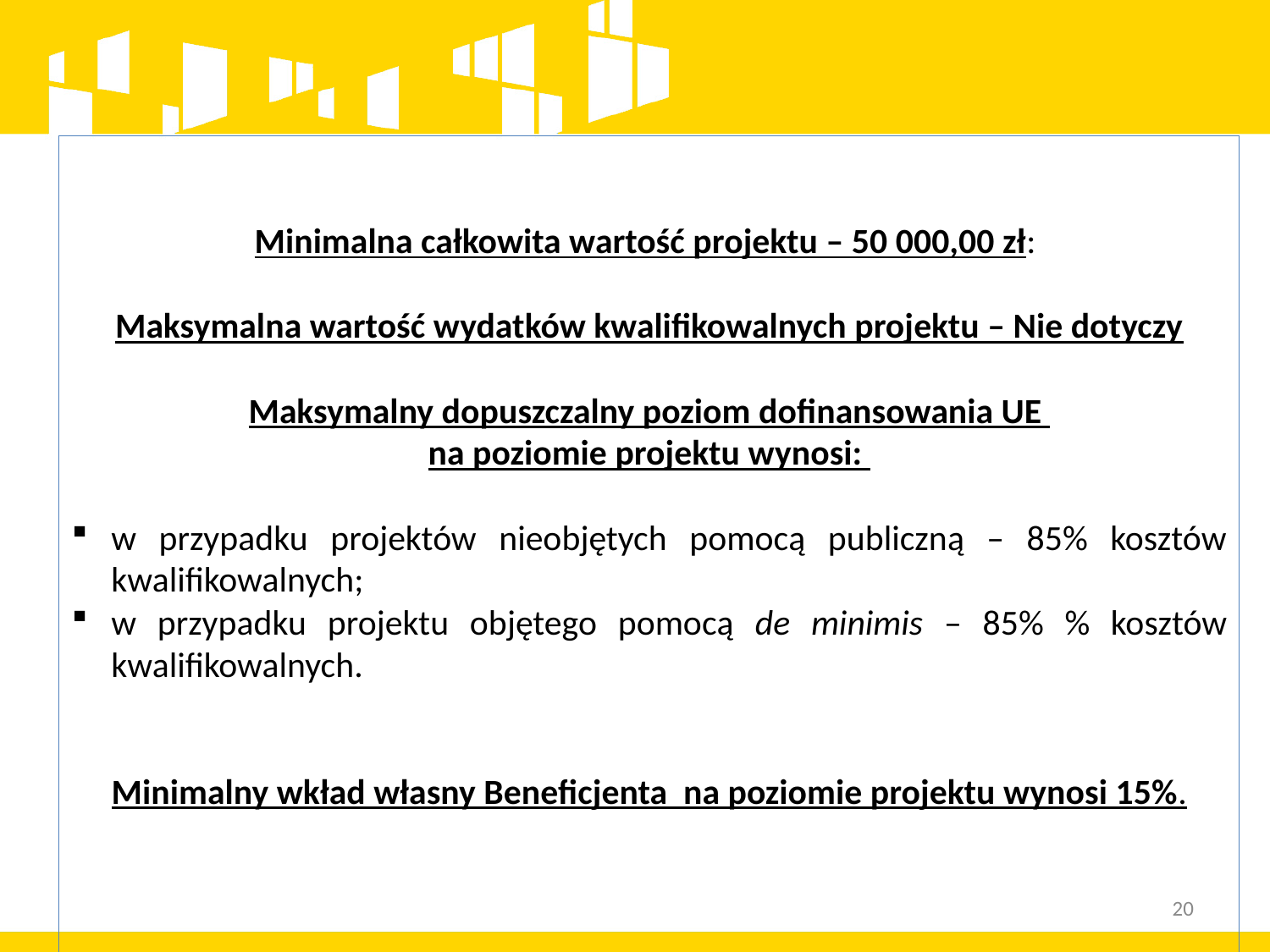

Minimalna całkowita wartość projektu – 50 000,00 zł:

Maksymalna wartość wydatków kwalifikowalnych projektu – Nie dotyczy

Maksymalny dopuszczalny poziom dofinansowania UE
na poziomie projektu wynosi:

w przypadku projektów nieobjętych pomocą publiczną – 85% kosztów kwalifikowalnych;
w przypadku projektu objętego pomocą de minimis – 85% % kosztów kwalifikowalnych.

Minimalny wkład własny Beneficjenta  na poziomie projektu wynosi 15%.

20